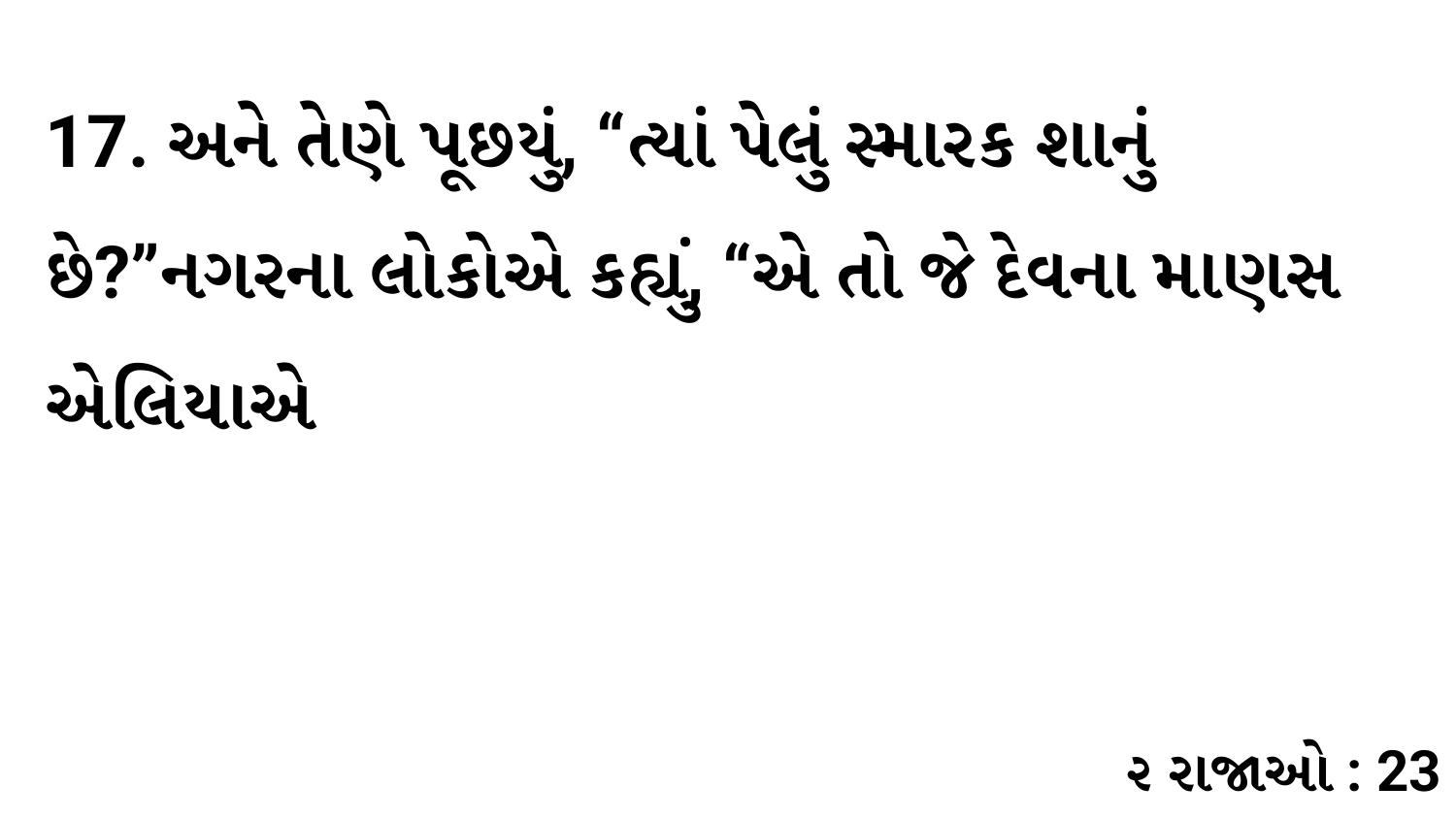

17. અને તેણે પૂછયું, “ત્યાં પેલું સ્મારક શાનું છે?”નગરના લોકોએ કહ્યું, “એ તો જે દેવના માણસ એલિયાએ
૨ રાજાઓ : 23